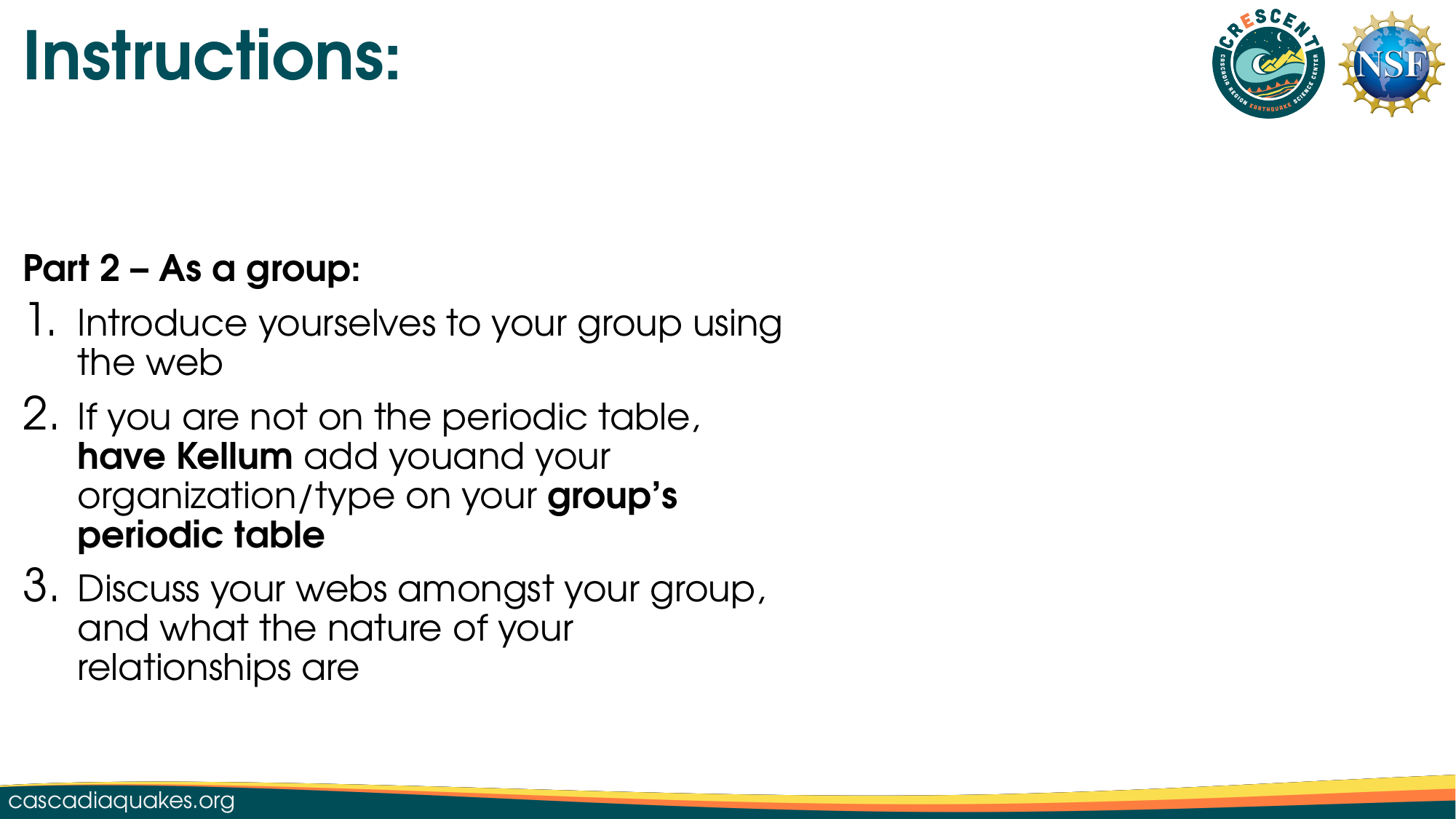

# Instructions:

Part 2 – As a group:
Introduce yourselves to your group using the web
If you are not on the periodic table, have Kellum add youand your organization/type on your group’s periodic table
Discuss your webs amongst your group, and what the nature of your relationships are